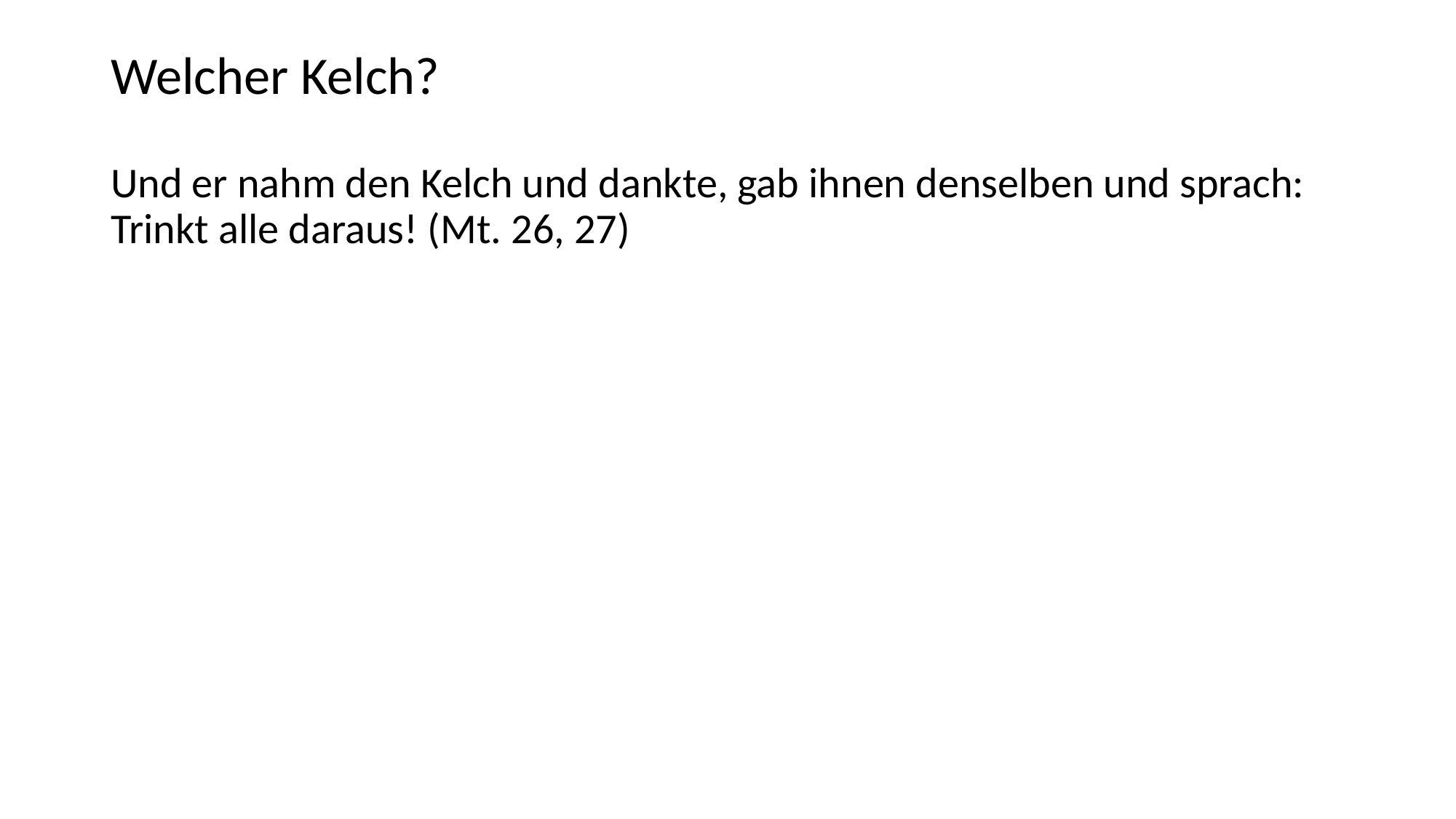

# Welcher Kelch?
Und er nahm den Kelch und dankte, gab ihnen denselben und sprach: Trinkt alle daraus! (Mt. 26, 27)